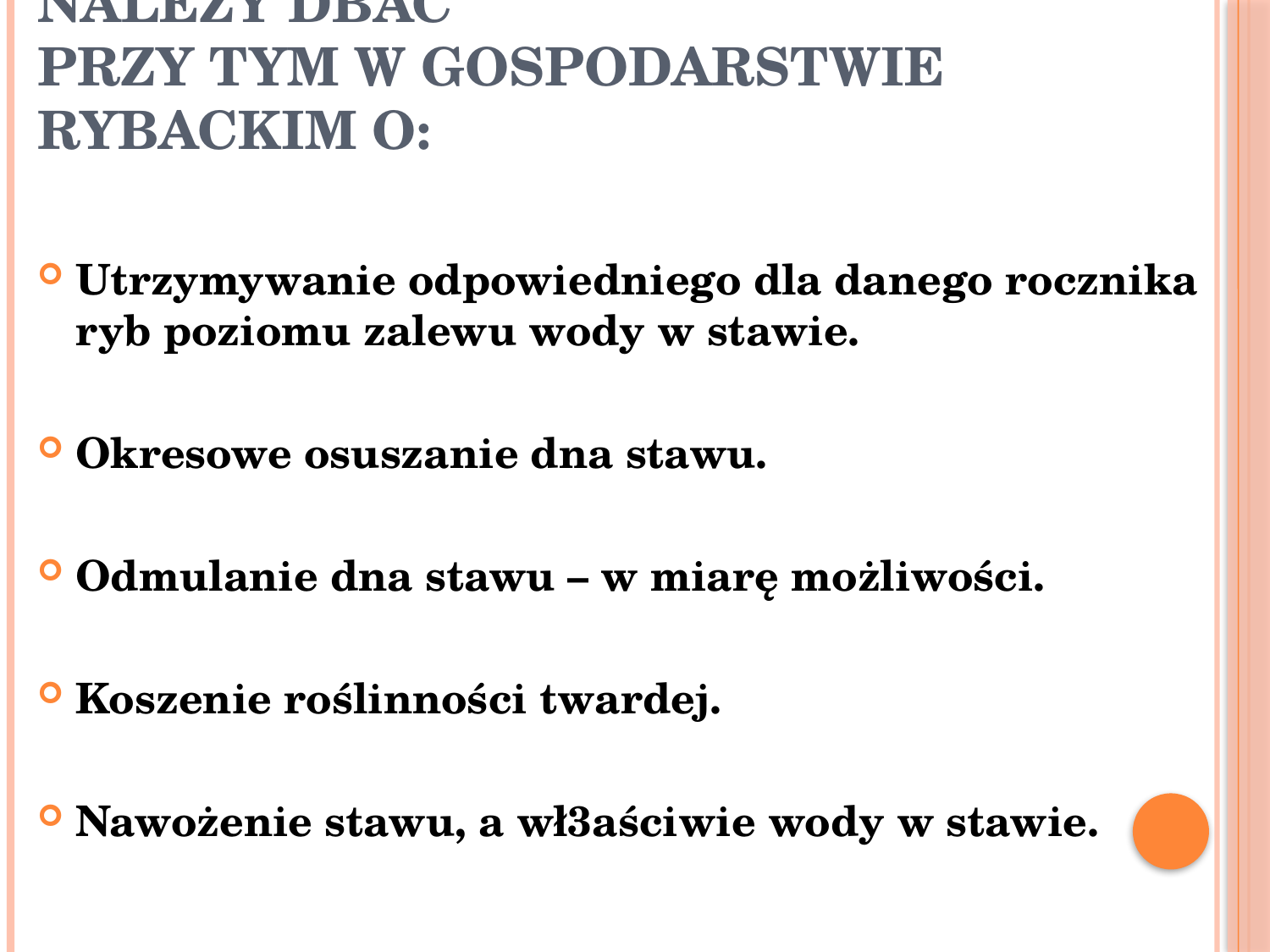

# Biorąc powyższe pod uwagę należy dbać przy tym w gospodarstwie rybackim o:
Utrzymywanie odpowiedniego dla danego rocznika ryb poziomu zalewu wody w stawie.

Okresowe osuszanie dna stawu.

Odmulanie dna stawu – w miarę możliwości.

Koszenie roślinności twardej.

Nawożenie stawu, a wł3aściwie wody w stawie.